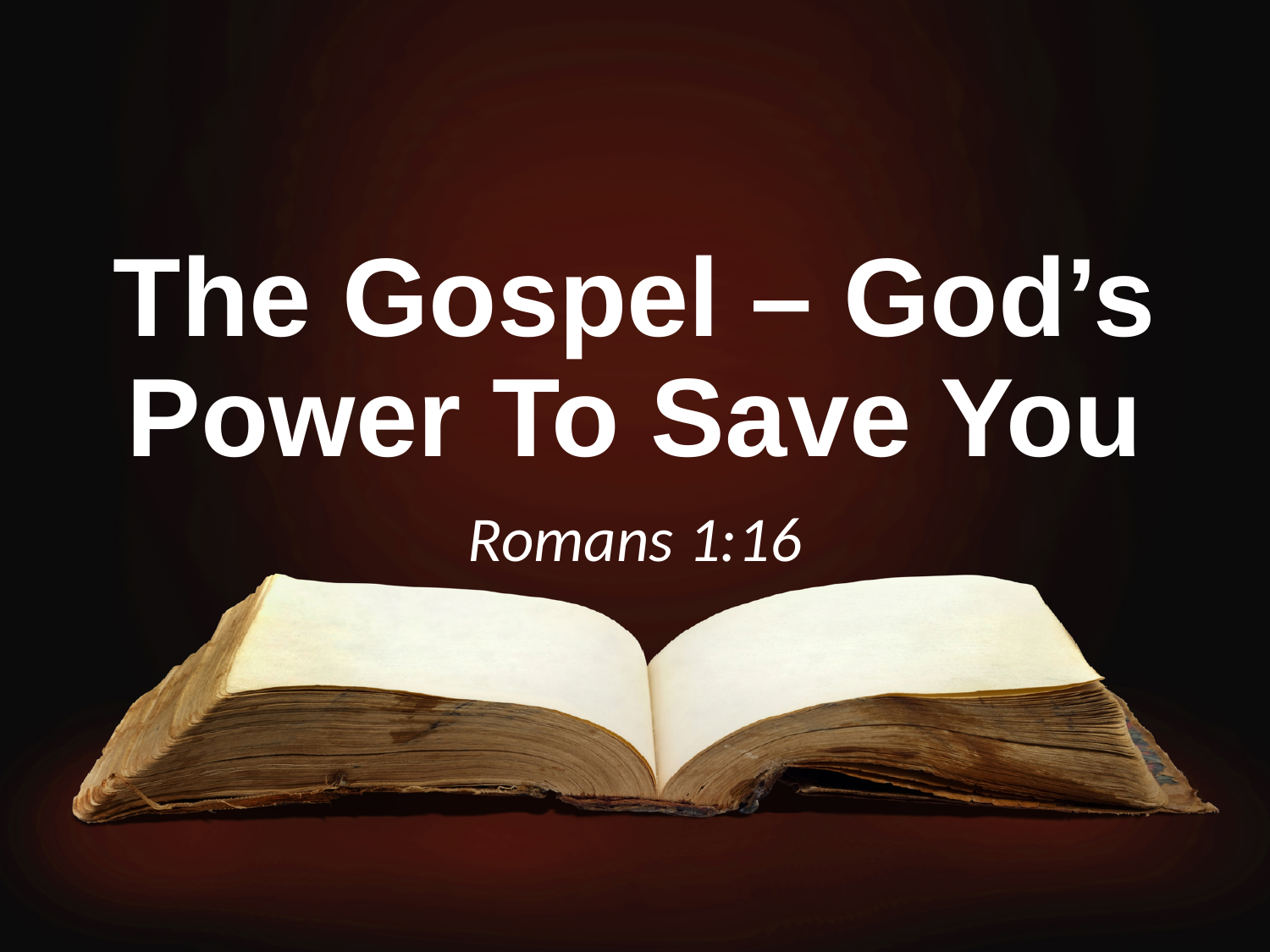

# The Gospel – God’s Power To Save You
Romans 1:16